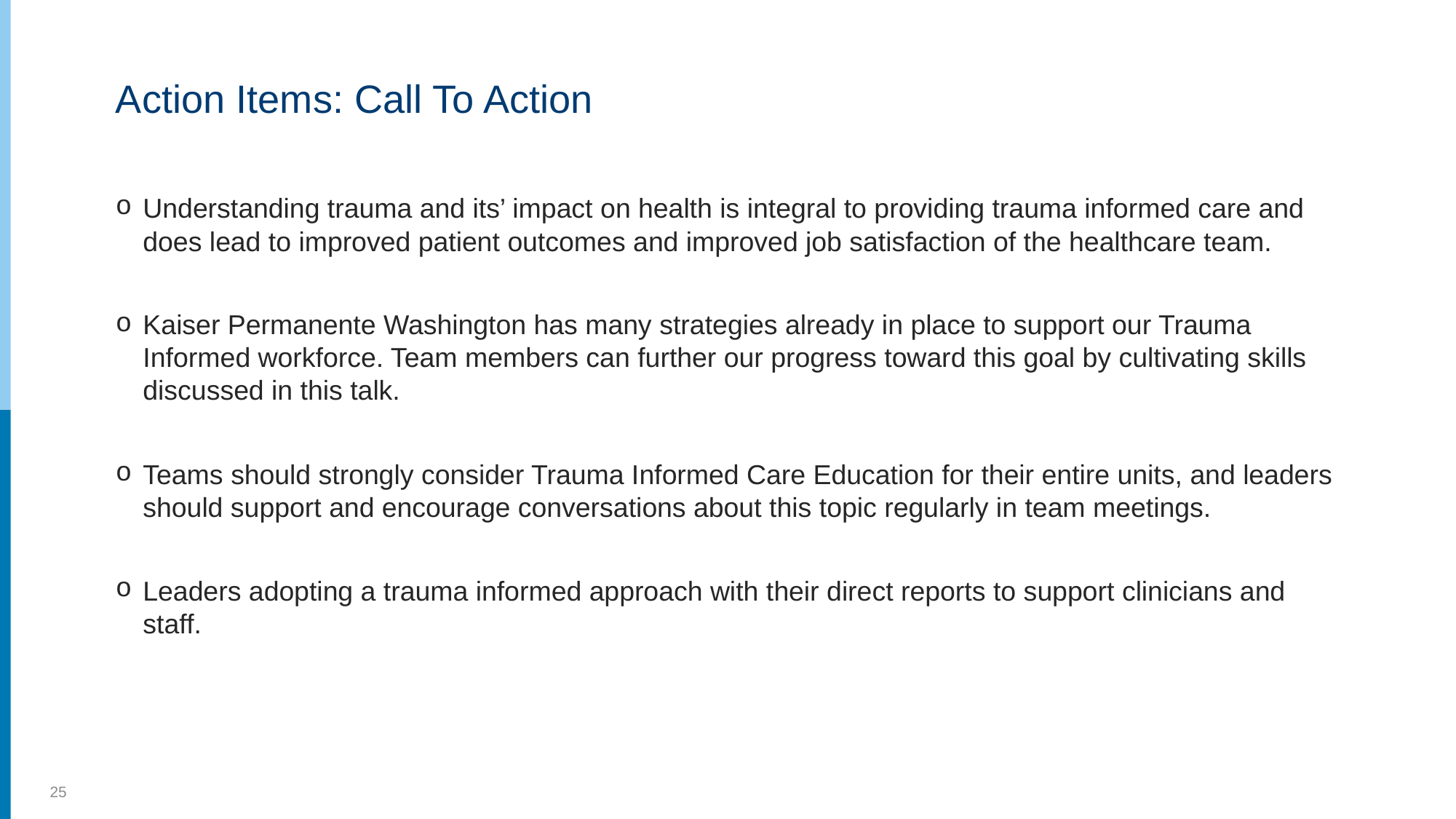

# Action Items: Call To Action
Understanding trauma and its’ impact on health is integral to providing trauma informed care and does lead to improved patient outcomes and improved job satisfaction of the healthcare team.

Kaiser Permanente Washington has many strategies already in place to support our Trauma Informed workforce. Team members can further our progress toward this goal by cultivating skills discussed in this talk.

Teams should strongly consider Trauma Informed Care Education for their entire units, and leaders should support and encourage conversations about this topic regularly in team meetings.

Leaders adopting a trauma informed approach with their direct reports to support clinicians and staff.

25